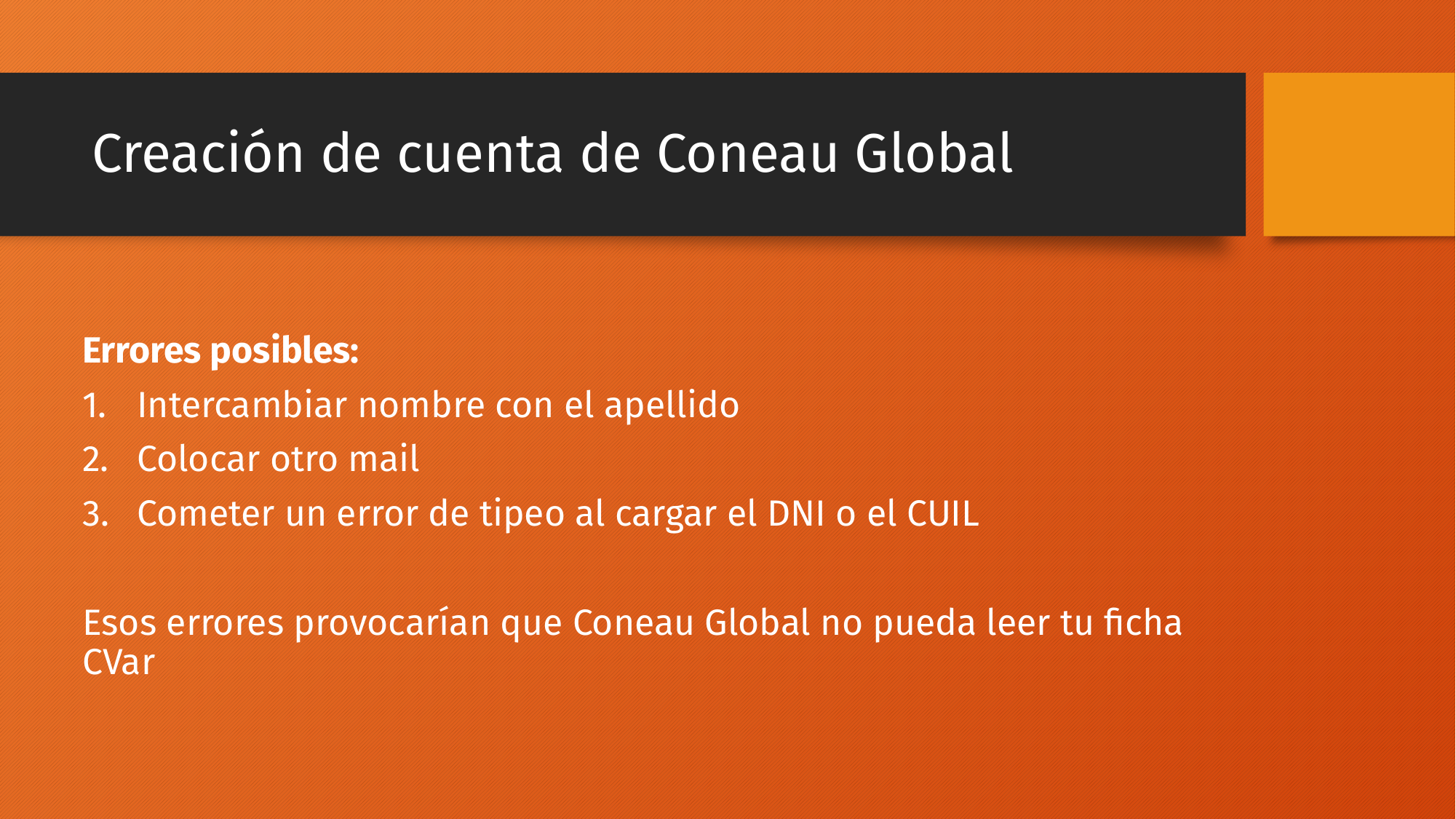

# Creación de cuenta de Coneau Global
Errores posibles:
Intercambiar nombre con el apellido
Colocar otro mail
Cometer un error de tipeo al cargar el DNI o el CUIL

Esos errores provocarían que Coneau Global no pueda leer tu ficha CVar